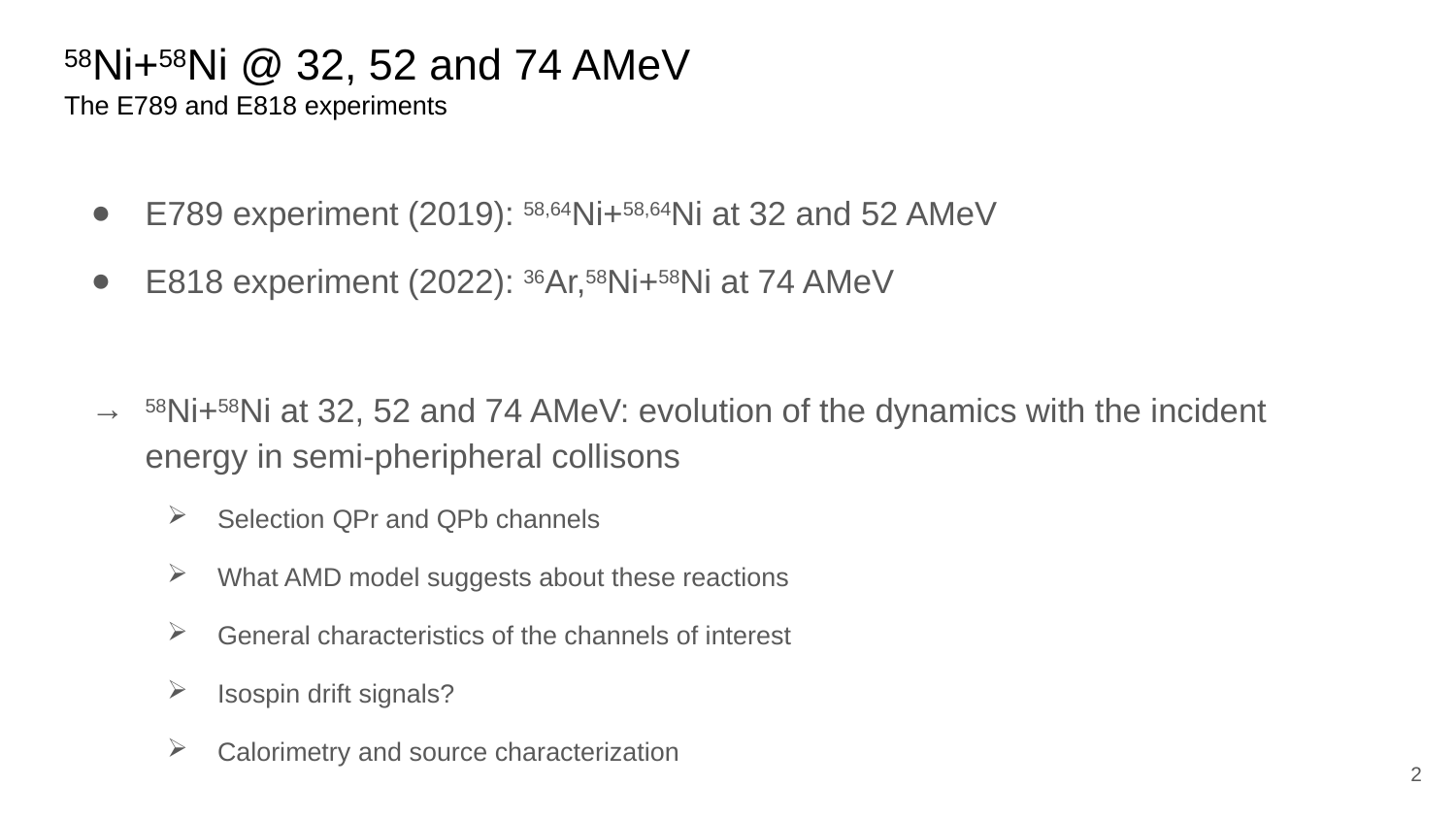

# 58Ni+58Ni @ 32, 52 and 74 AMeV
The E789 and E818 experiments
E789 experiment (2019): 58,64Ni+58,64Ni at 32 and 52 AMeV
E818 experiment (2022): 36Ar,58Ni+58Ni at 74 AMeV

58Ni+58Ni at 32, 52 and 74 AMeV: evolution of the dynamics with the incident energy in semi-pheripheral collisons
Selection QPr and QPb channels
What AMD model suggests about these reactions
General characteristics of the channels of interest
Isospin drift signals?
Calorimetry and source characterization
2